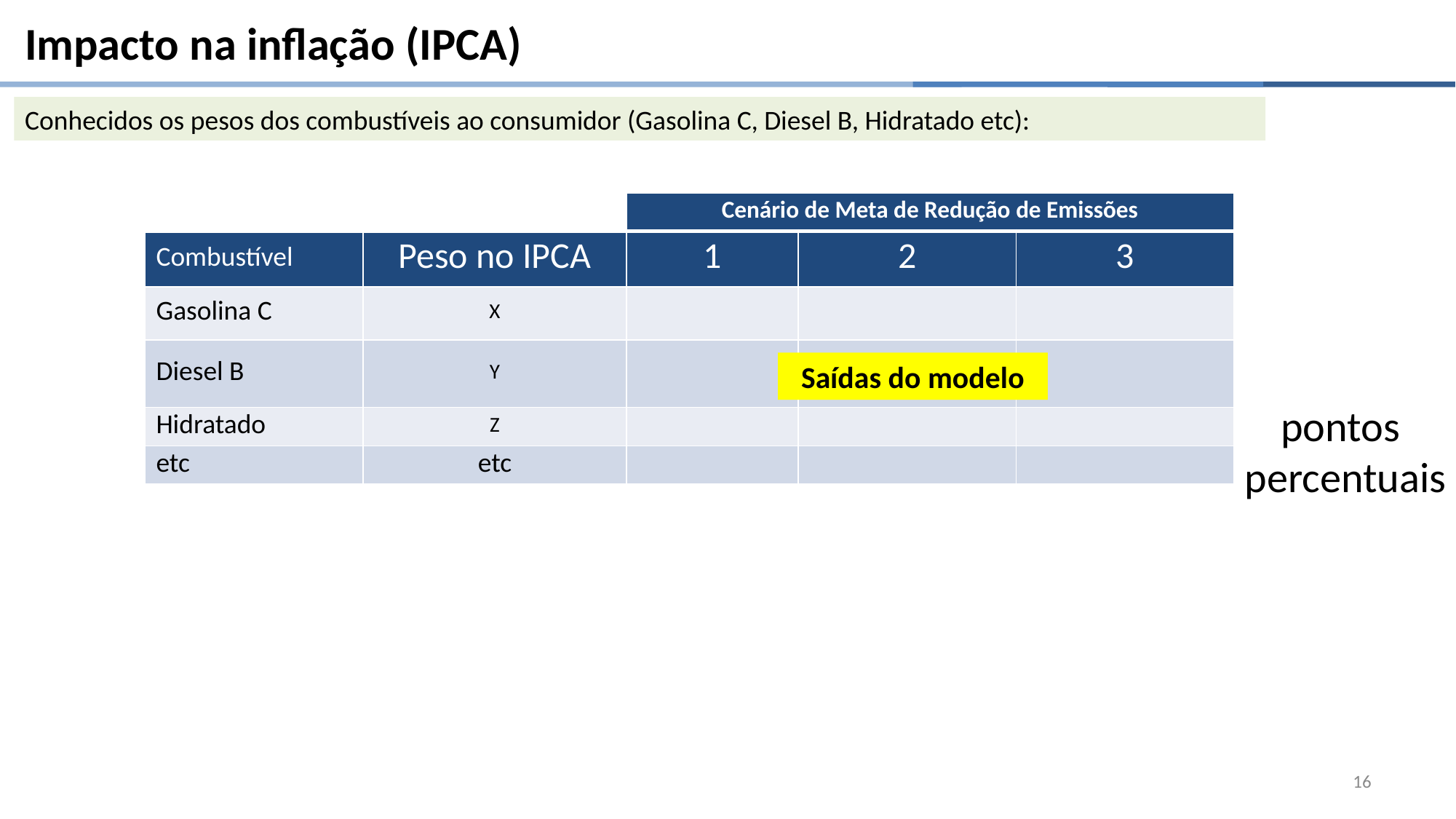

Impacto na inflação (IPCA)

Conhecidos os pesos dos combustíveis ao consumidor (Gasolina C, Diesel B, Hidratado etc):
|  |  | Cenário de Meta de Redução de Emissões |  |  |
| --- | --- | --- | --- | --- |
| Combustível | Peso no IPCA | 1 | 2 | 3 |
| Gasolina C | X |  |  |  |
| Diesel B | Y |  |  |  |
| Hidratado | Z |  |  |  |
| etc | etc |  |  |  |
Saídas do modelo
pontos
percentuais
16